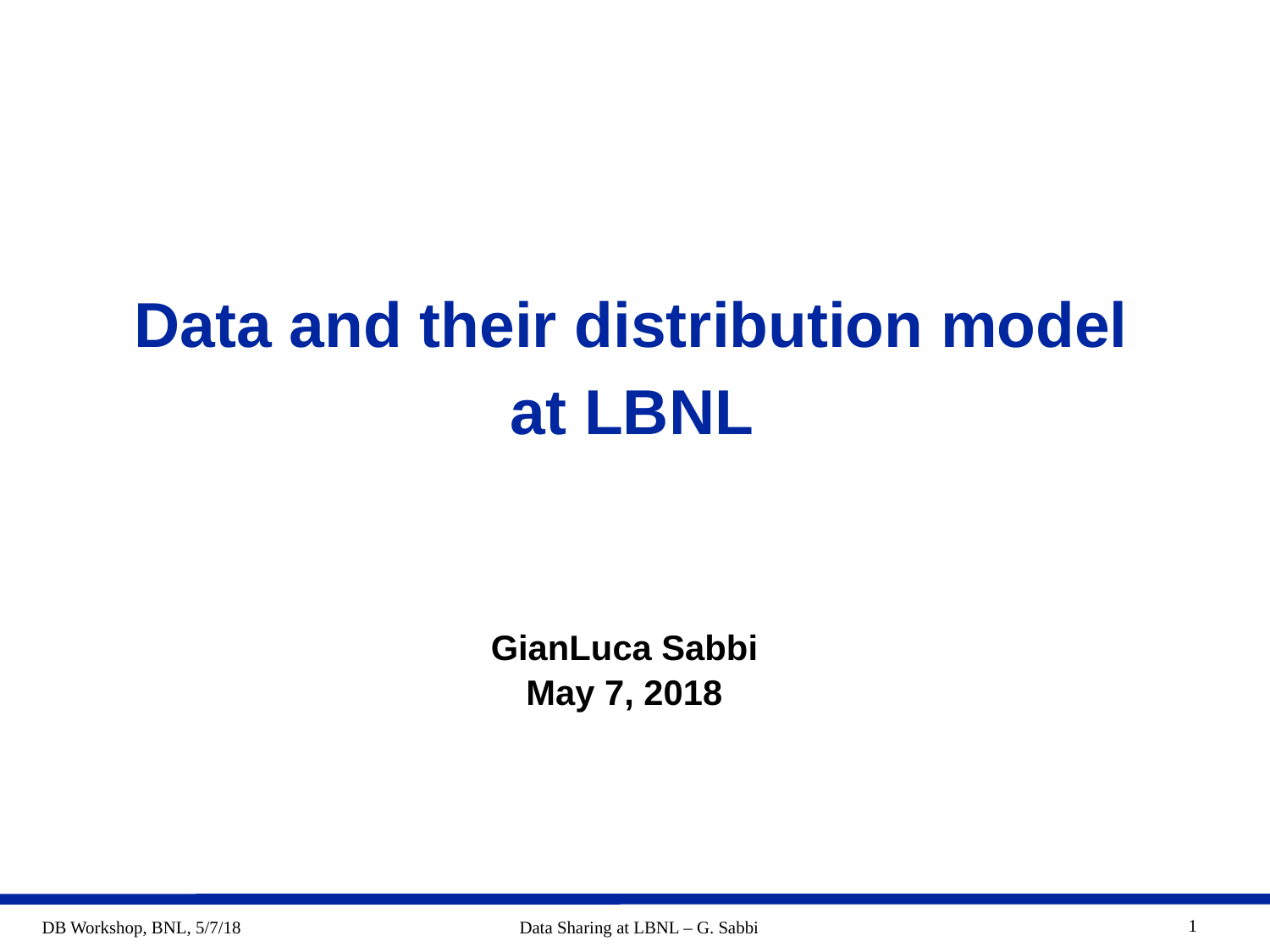

# Data and their distribution model at LBNL
GianLuca Sabbi
May 7, 2018